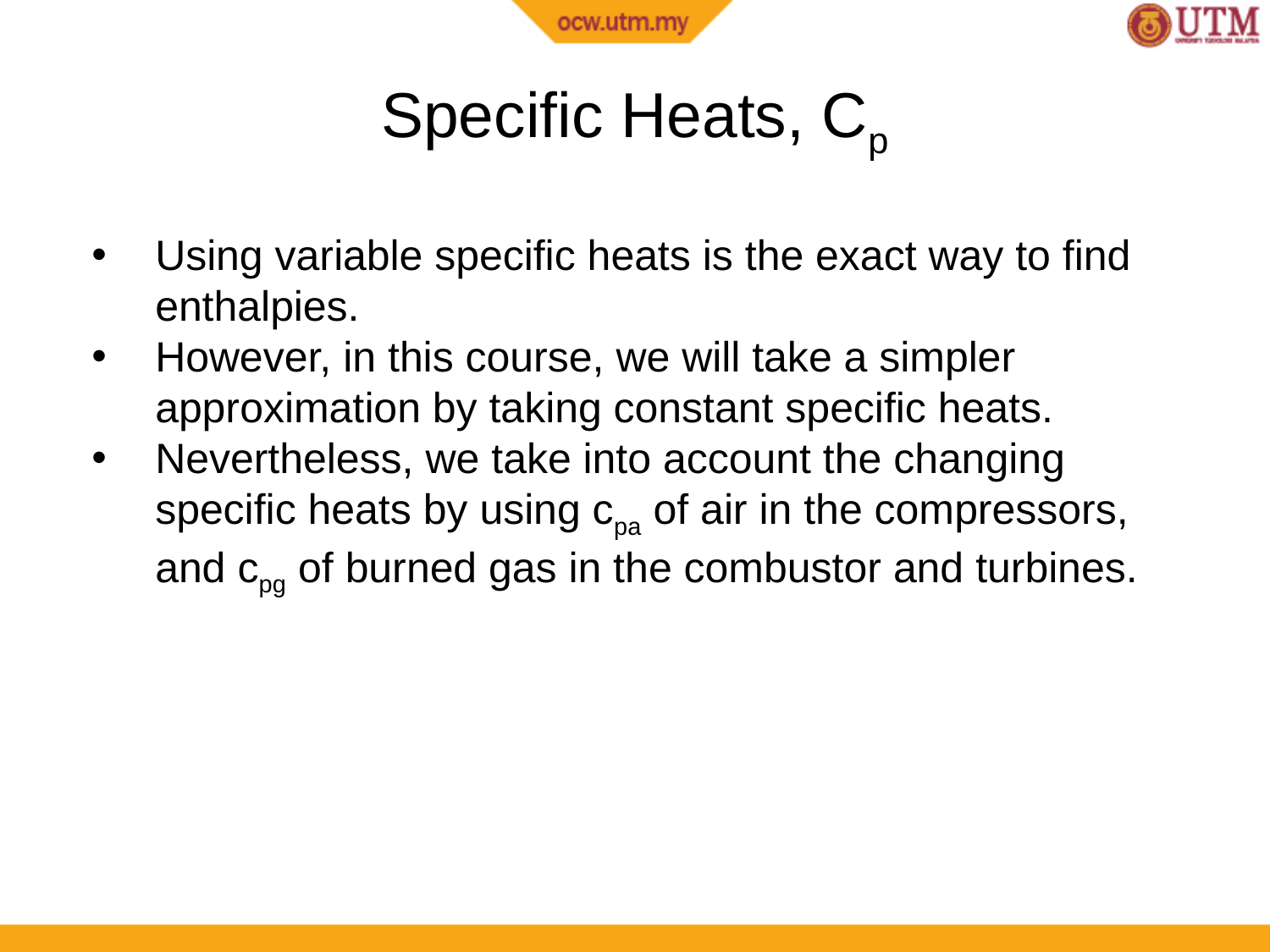

Specific Heats, Cp
Using variable specific heats is the exact way to find enthalpies.
However, in this course, we will take a simpler approximation by taking constant specific heats.
Nevertheless, we take into account the changing specific heats by using cpa of air in the compressors, and cpg of burned gas in the combustor and turbines.